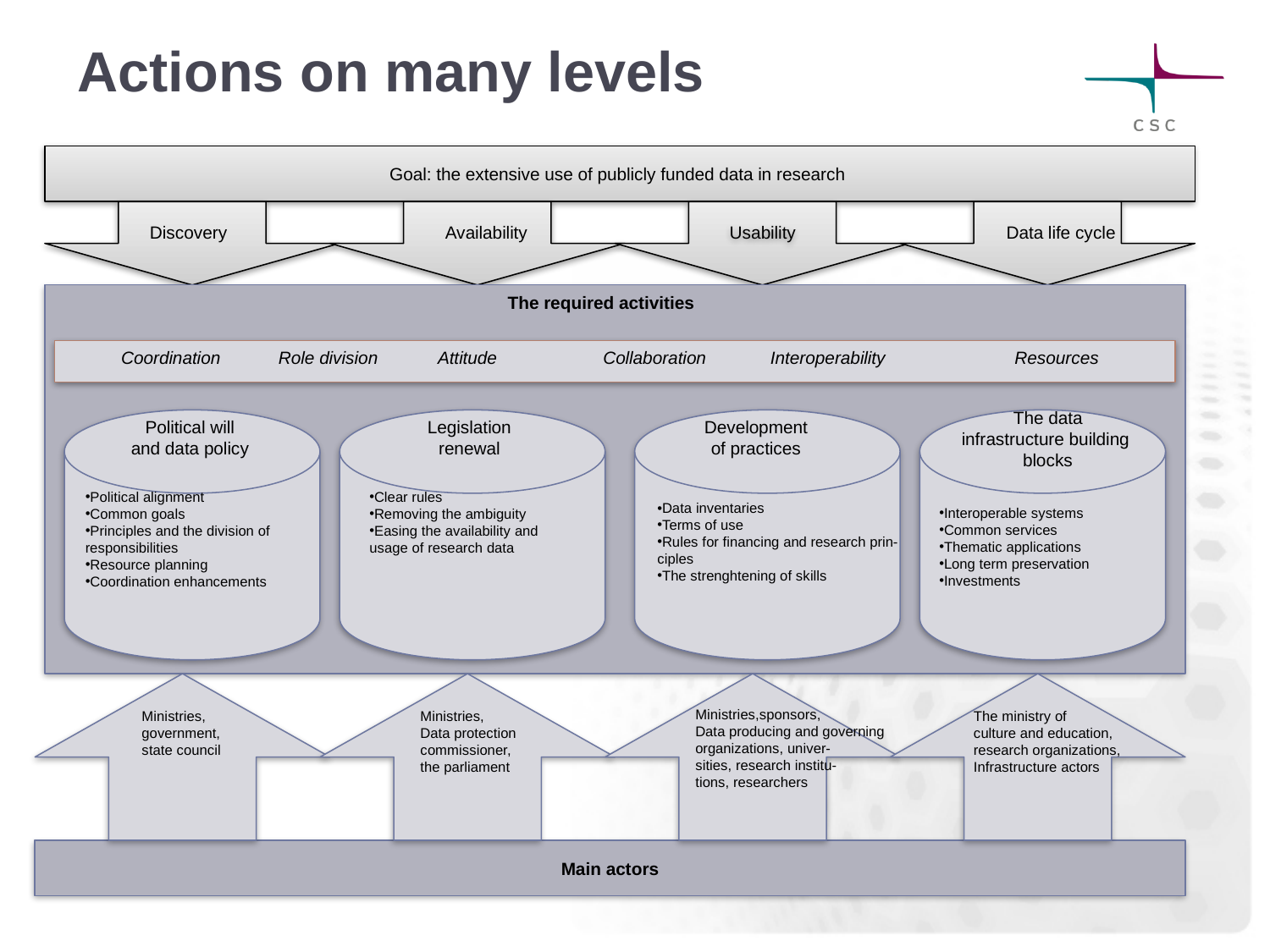

# Actions on many levels
Goal: the extensive use of publicly funded data in research

Discovery
Availability
Usability
Data life cycle

The required activities

Coordination
Role division
Attitude
Collaboration
Interoperability
Resources
The data
infrastructure building
blocks

Political will
and data policy

Legislation
renewal

Development
of practices

Clear rules
Removing the ambiguity
Easing the availability and
usage of research data

Political alignment
Common goals
Principles and the division of
responsibilities
Resource planning
Coordination enhancements

Data inventaries
Terms of use
Rules for financing and research prin-
ciples
The strenghtening of skills

Interoperable systems
Common services
Thematic applications
Long term preservation
Investments

Ministries,sponsors,
Data producing and governing
organizations, univer-
sities, research institu-
tions, researchers

Ministries,
government,
state council
Ministries,
Data protection
commissioner,
the parliament
The ministry of
culture and education,
research organizations,
Infrastructure actors

Main actors